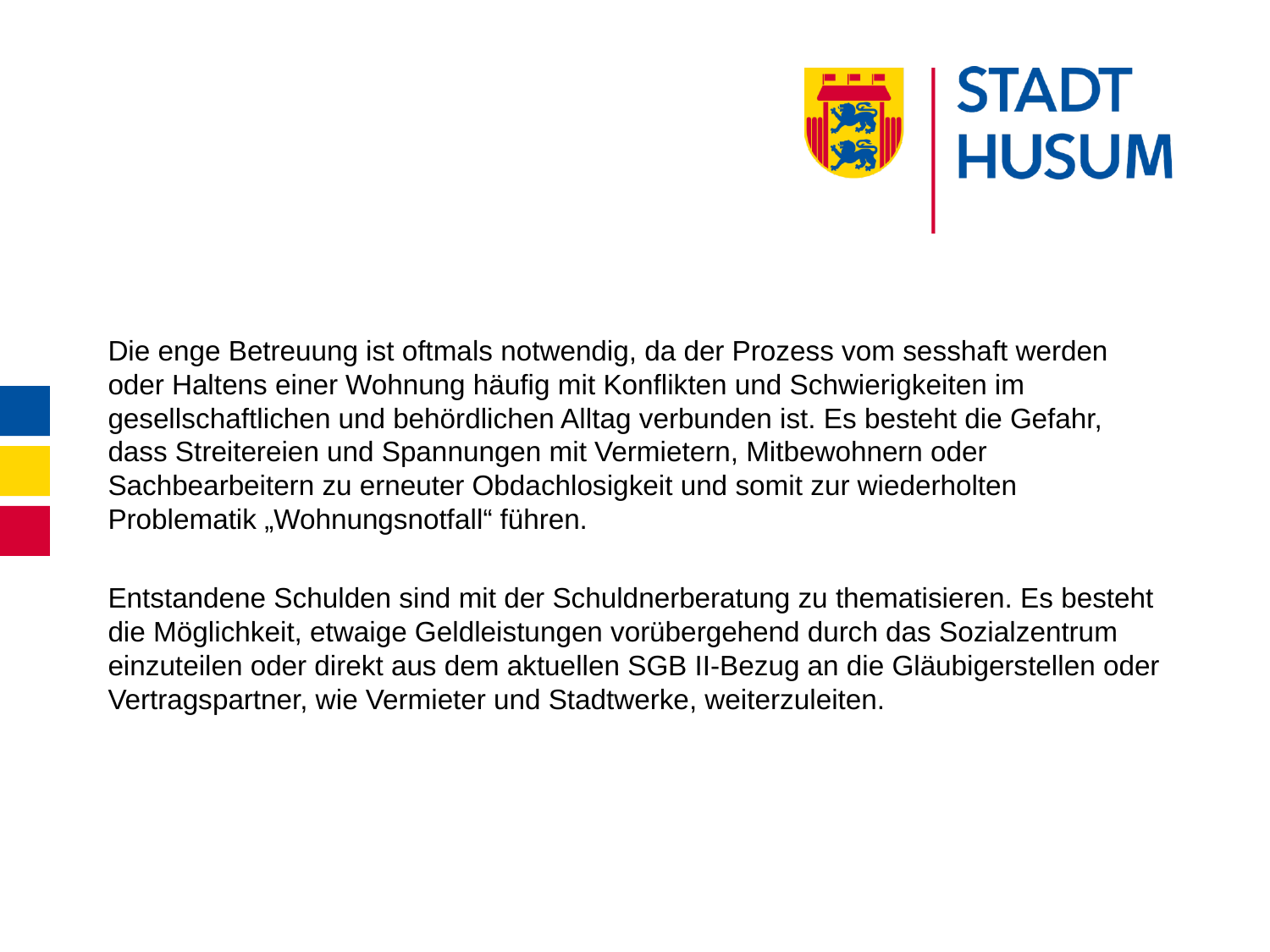

#
Die enge Betreuung ist oftmals notwendig, da der Prozess vom sesshaft werden  oder Haltens einer Wohnung häufig mit Konflikten und Schwierigkeiten im gesellschaftlichen und behördlichen Alltag verbunden ist. Es besteht die Gefahr, dass Streitereien und Spannungen mit Vermietern, Mitbewohnern oder Sachbearbeitern zu erneuter Obdachlosigkeit und somit zur wiederholten Problematik „Wohnungsnotfall“ führen.

Entstandene Schulden sind mit der Schuldnerberatung zu thematisieren. Es besteht die Möglichkeit, etwaige Geldleistungen vorübergehend durch das Sozialzentrum einzuteilen oder direkt aus dem aktuellen SGB II-Bezug an die Gläubigerstellen oder Vertragspartner, wie Vermieter und Stadtwerke, weiterzuleiten.